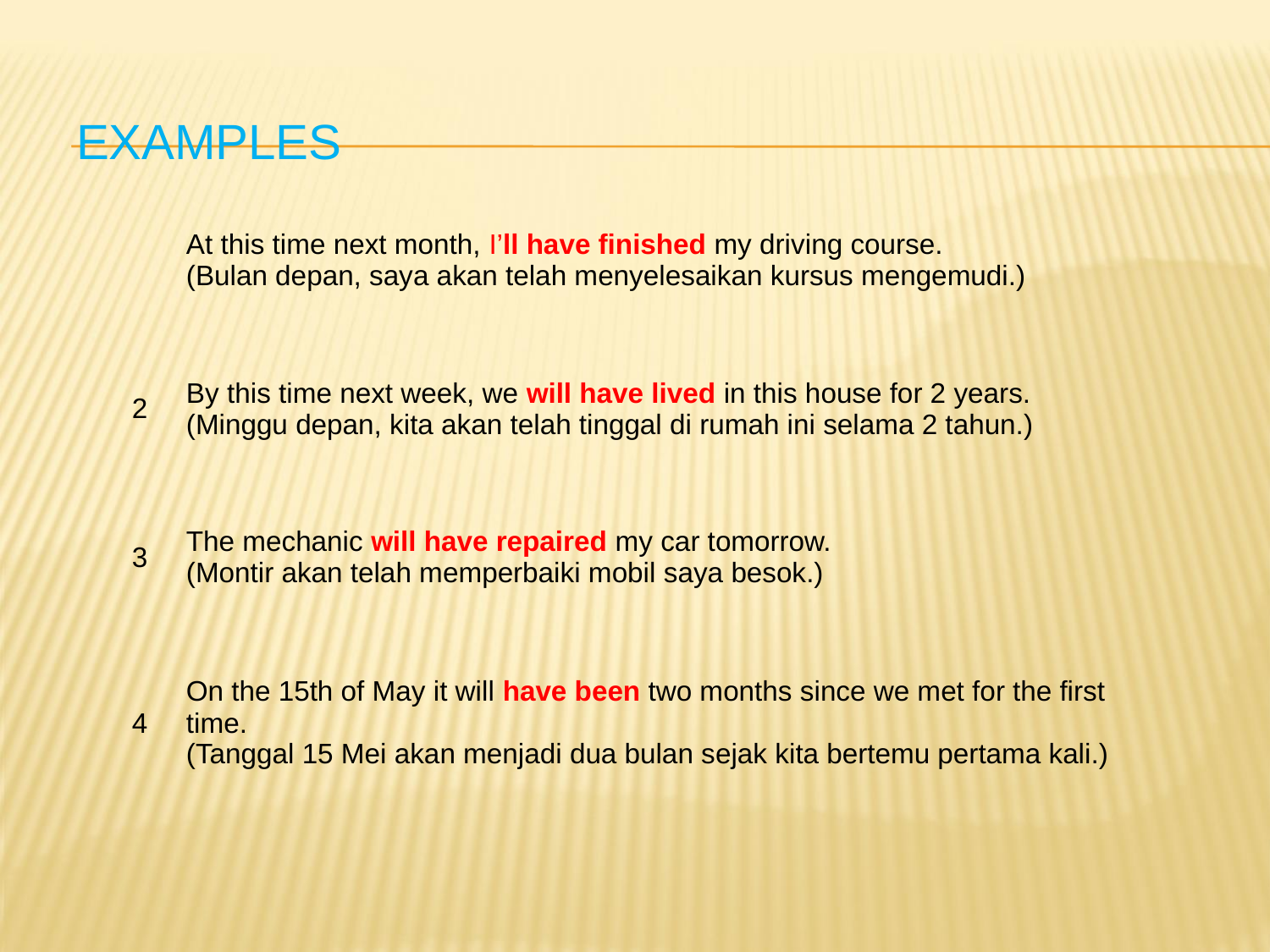

EXAMPLES

|  | At this time next month, I’ll have finished my driving course. (Bulan depan, saya akan telah menyelesaikan kursus mengemudi.) |
| --- | --- |
| 2 | By this time next week, we will have lived in this house for 2 years. (Minggu depan, kita akan telah tinggal di rumah ini selama 2 tahun.) |
| 3 | The mechanic will have repaired my car tomorrow. (Montir akan telah memperbaiki mobil saya besok.) |
| 4 | On the 15th of May it will have been two months since we met for the first time. (Tanggal 15 Mei akan menjadi dua bulan sejak kita bertemu pertama kali.) |